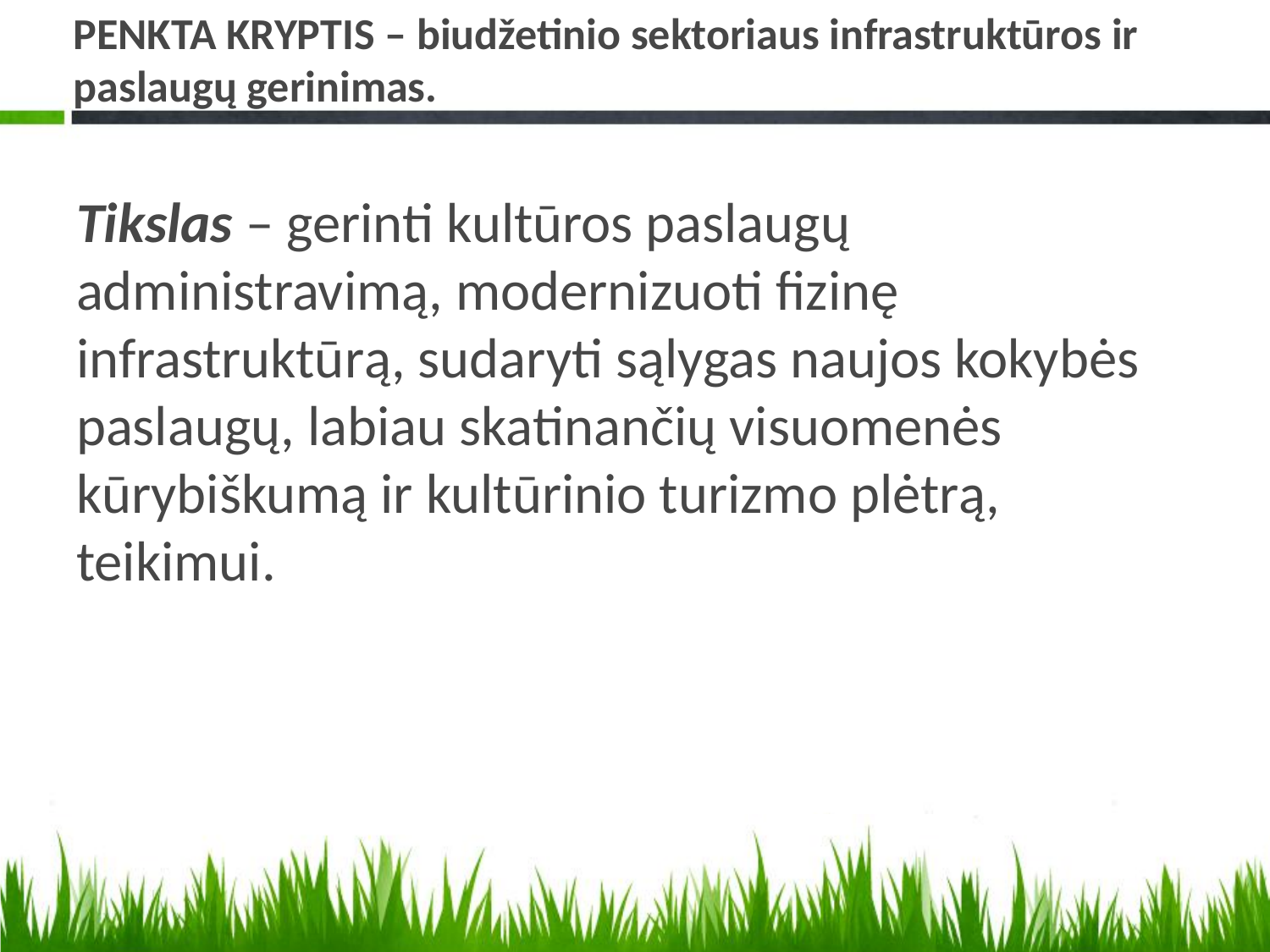

# PENKTA KRYPTIS – biudžetinio sektoriaus infrastruktūros ir paslaugų gerinimas.
Tikslas – gerinti kultūros paslaugų administravimą, modernizuoti fizinę infrastruktūrą, sudaryti sąlygas naujos kokybės paslaugų, labiau skatinančių visuomenės kūrybiškumą ir kultūrinio turizmo plėtrą, teikimui.